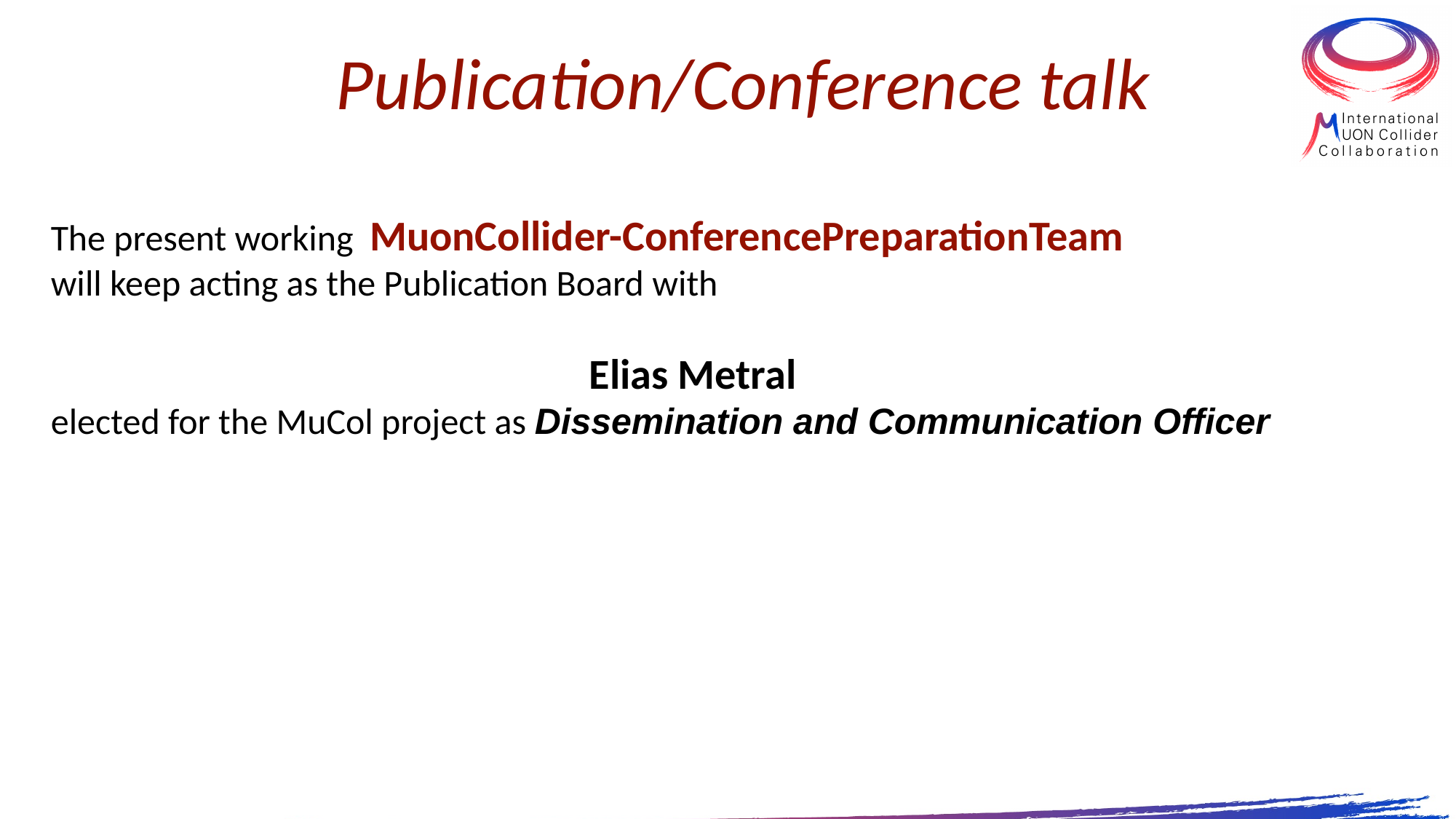

# Publication/Conference talk
The present working  MuonCollider-ConferencePreparationTeam
will keep acting as the Publication Board with

Elias Metral
elected for the MuCol project as Dissemination and Communication Officer